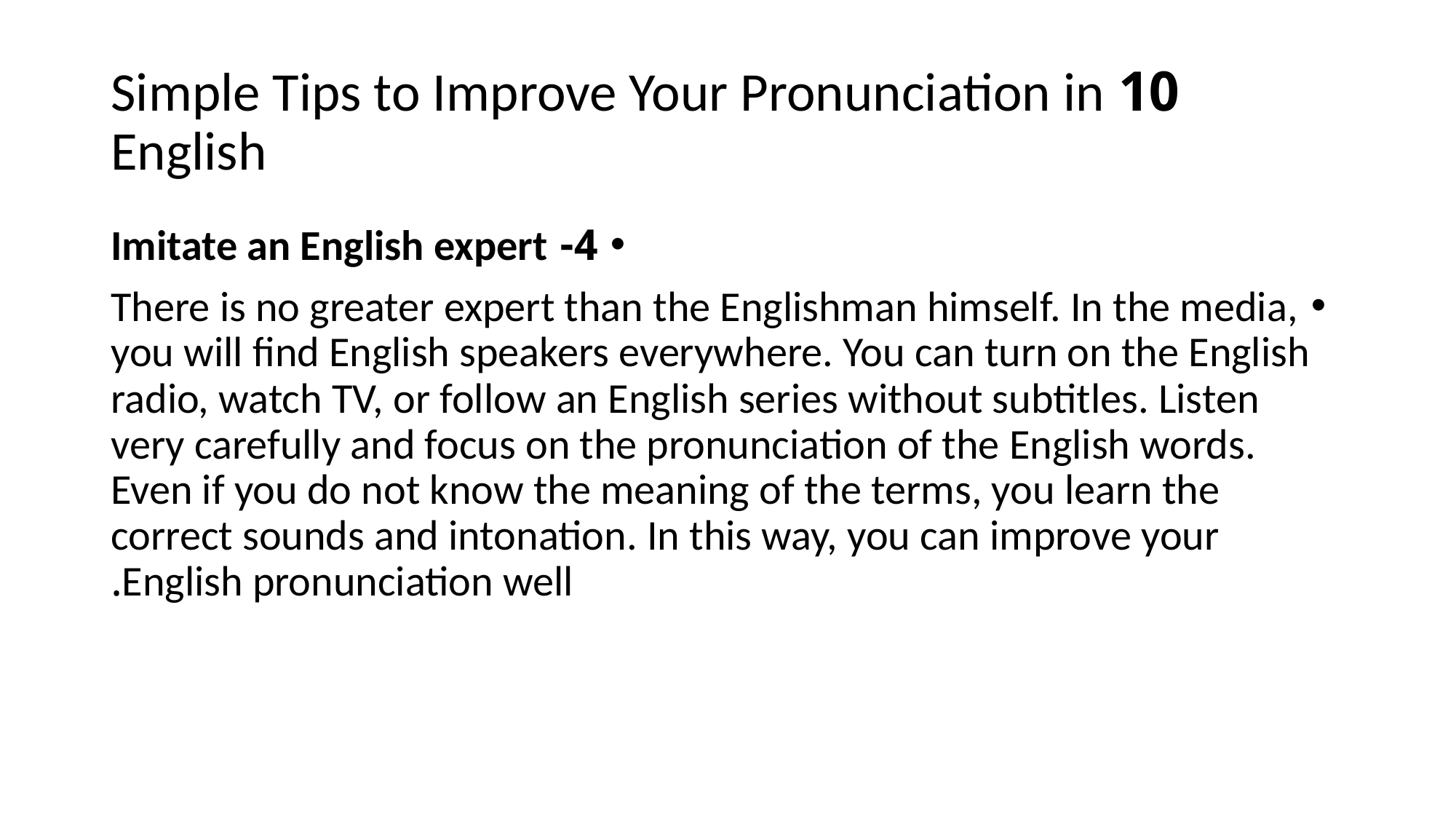

# 10 Simple Tips to Improve Your Pronunciation in English
4- Imitate an English expert
There is no greater expert than the Englishman himself. In the media, you will find English speakers everywhere. You can turn on the English radio, watch TV, or follow an English series without subtitles. Listen very carefully and focus on the pronunciation of the English words. Even if you do not know the meaning of the terms, you learn the correct sounds and intonation. In this way, you can improve your English pronunciation well.